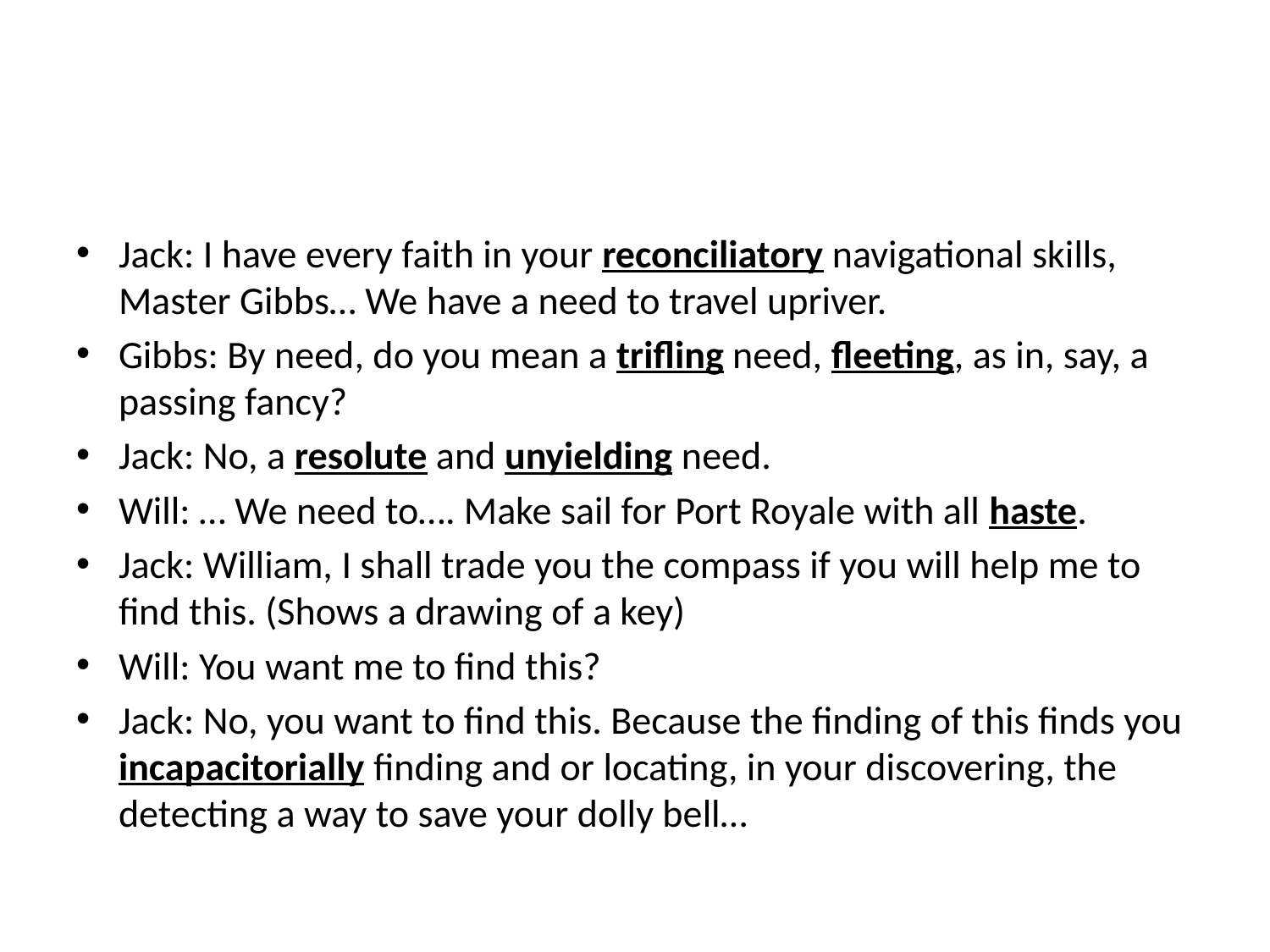

#
Jack: I have every faith in your reconciliatory navigational skills, Master Gibbs… We have a need to travel upriver.
Gibbs: By need, do you mean a trifling need, fleeting, as in, say, a passing fancy?
Jack: No, a resolute and unyielding need.
Will: … We need to…. Make sail for Port Royale with all haste.
Jack: William, I shall trade you the compass if you will help me to find this. (Shows a drawing of a key)
Will: You want me to find this?
Jack: No, you want to find this. Because the finding of this finds you incapacitorially finding and or locating, in your discovering, the detecting a way to save your dolly bell…